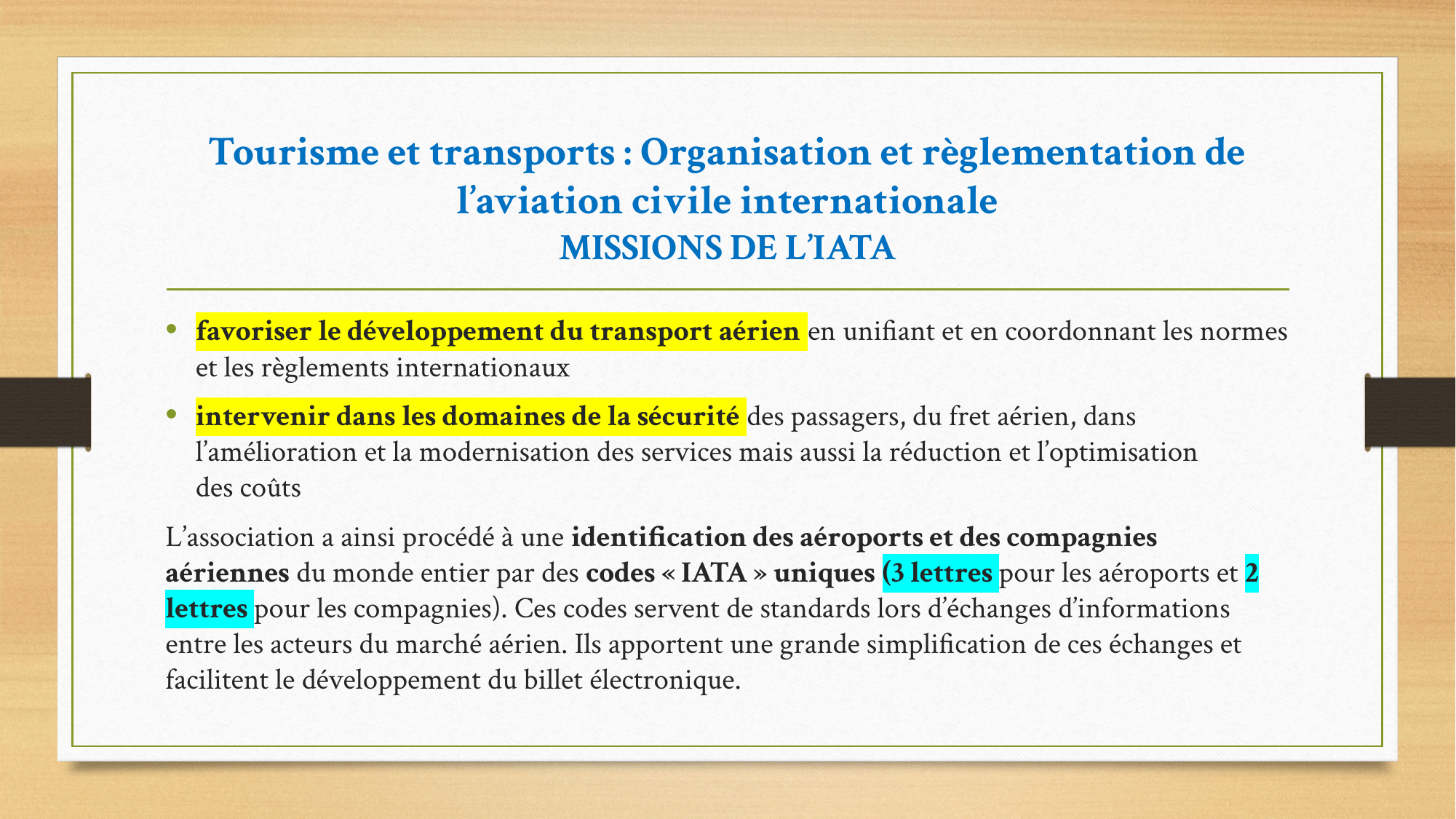

# Tourisme et transports : Organisation et règlementation de l’aviation civile internationale MISSIONS DE L’IATA
favoriser le développement du transport aérien en unifiant et en coordonnant les normes et les règlements internationaux
intervenir dans les domaines de la sécurité des passagers, du fret aérien, dans l’amélioration et la modernisation des services mais aussi la réduction et l’optimisation des coûts
L’association a ainsi procédé à une identification des aéroports et des compagnies aériennes du monde entier par des codes « IATA » uniques (3 lettres pour les aéroports et 2 lettres pour les compagnies). Ces codes servent de standards lors d’échanges d’informations entre les acteurs du marché aérien. Ils apportent une grande simplification de ces échanges et facilitent le développement du billet électronique.